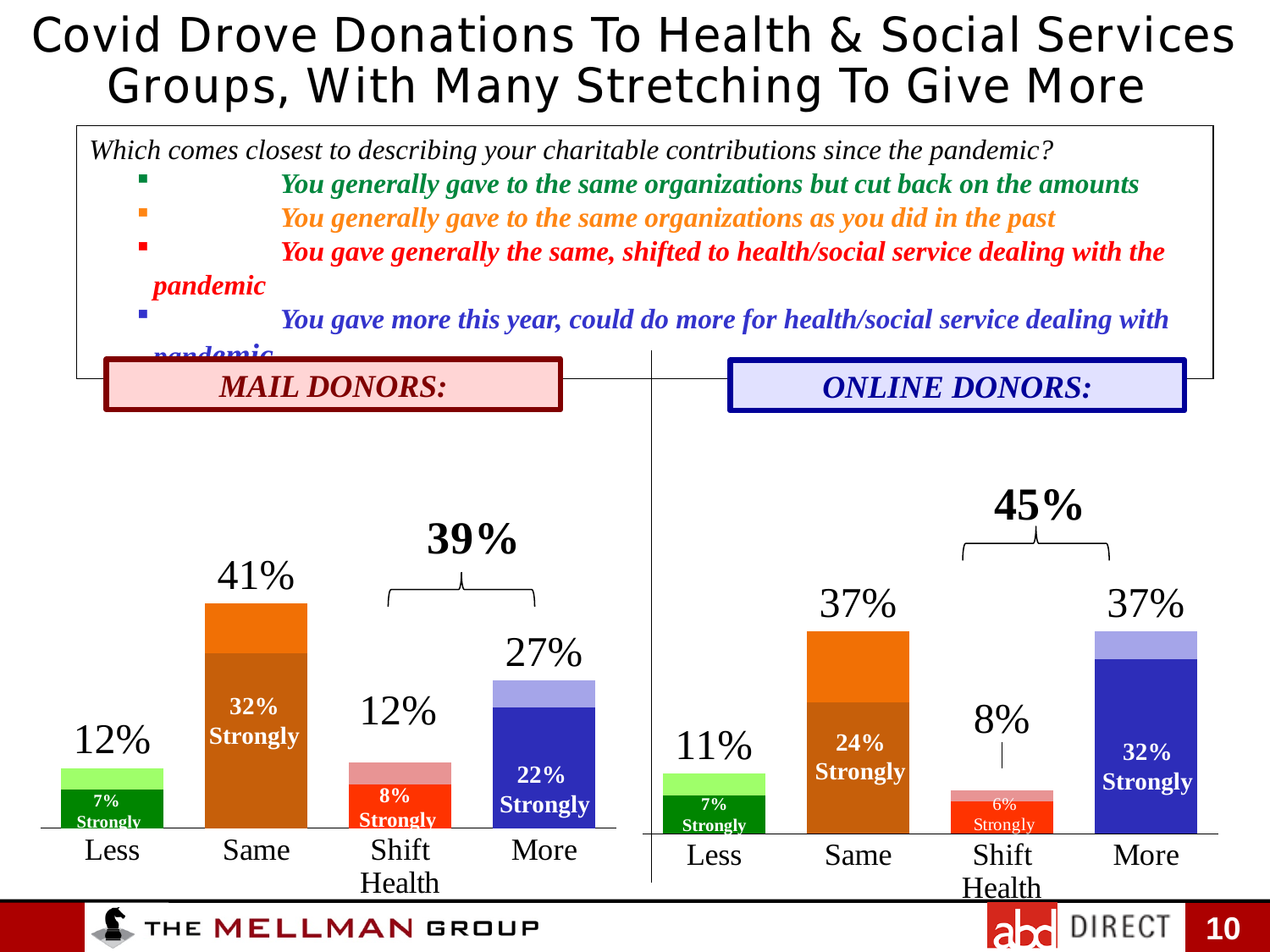

Covid Drove Donations To Health & Social Services Groups, With Many Stretching To Give More
Which comes closest to describing your charitable contributions since the pandemic?
	You generally gave to the same organizations but cut back on the amounts
	You generally gave to the same organizations as you did in the past
	You gave generally the same, shifted to health/social service dealing with the pandemic
	You gave more this year, could do more for health/social service dealing with pandemic

### Chart

| Category |  |  |  |
|---|---|---|---|
| Less | 0.07 | 0.04 | 0.12 |
| Same | 0.32 | 0.09 | 0.41000000000000003 |
| Shift Health | 0.08 | 0.04 | 0.12 |
| More | 0.22 | 0.05 | 0.27 |

### Chart

| Category |  |  |  |
|---|---|---|---|
| Less | 0.07 | 0.04 | 0.11000000000000001 |
| Same | 0.24 | 0.13 | 0.37 |
| Shift Health | 0.06 | 0.02 | 0.08 |
| More | 0.32 | 0.05 | 0.37 |
MAIL DONORS:
ONLINE DONORS:
45%

32%
Strongly
24%
Strongly
32%
Strongly
22%
Strongly
8%
Strongly
7%
Strongly
7%
Strongly